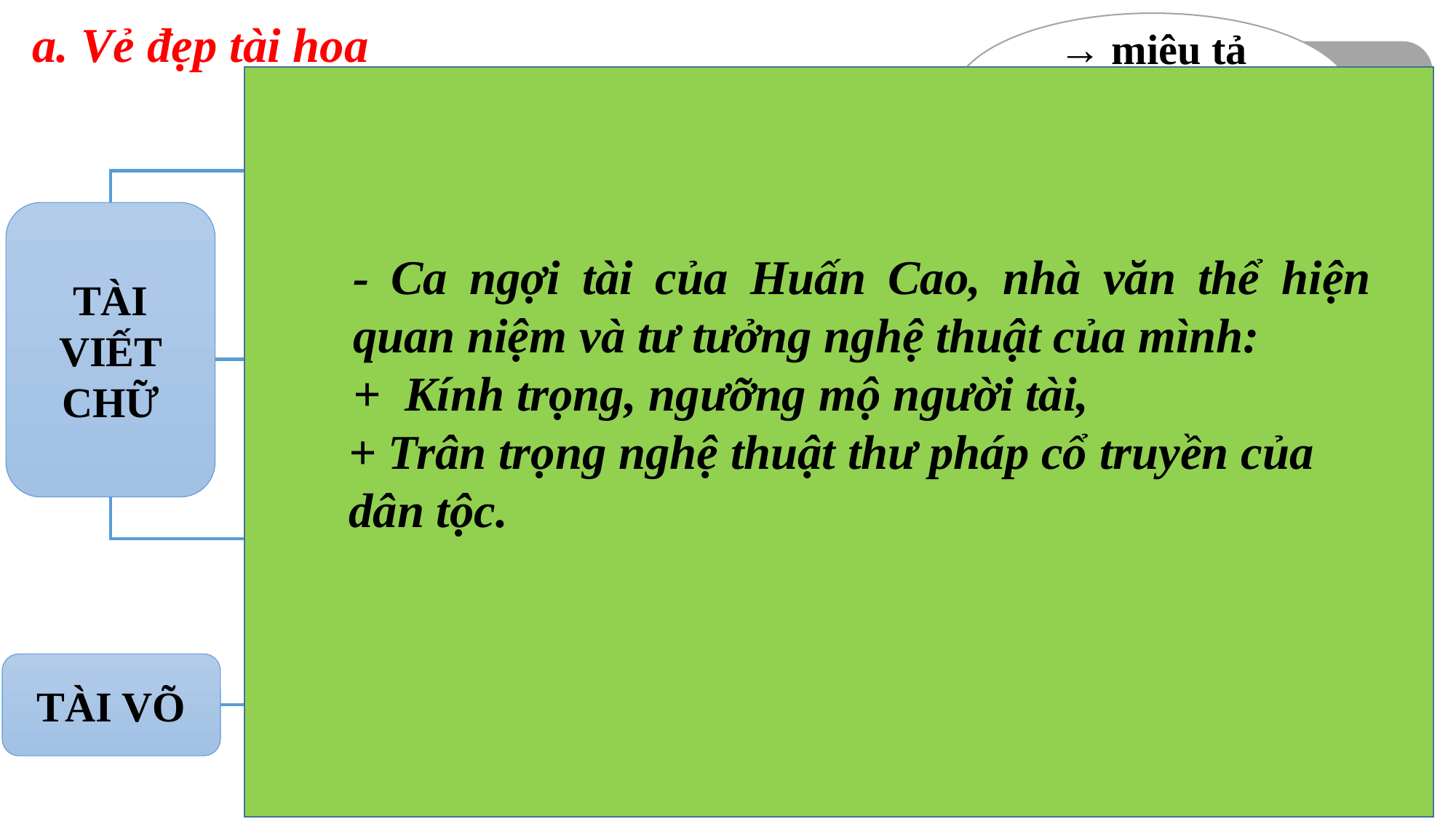

# a. Vẻ đẹp tài hoa
→ miêu tả gián tiếp qua lời đồn
VĂN VÕ SONG TOÀN, NGHỆ SĨ THƯ PHÁP

“người mà vùng tỉnh Sơn ta vẫn khen cái tài viết chữ rất nhanh và rất đẹp “chữ ông Huấn đẹp lắm, vuông lắm”
→ sở nguyện và hành động bấtchấp nguy hiểm của Viên quản ngục
TÀI VIẾT CHỮ
- Ca ngợi tài của Huấn Cao, nhà văn thể hiện quan niệm và tư tưởng nghệ thuật của mình:
+  Kính trọng, ngưỡng mộ người tài,
+ Trân trọng nghệ thuật thư pháp cổ truyền của dân tộc.

“Có được chữ ông Huấn ..là có một vật báu trên đời”.
“Chữ thì quý thực. ...”, “nét chữ vuông tươi tắn nói lên hoài bão tung hoành…”
→ông Huấn tự ý thức
“Tài bẻ khóa vượt ngục”
TÀI VÕ